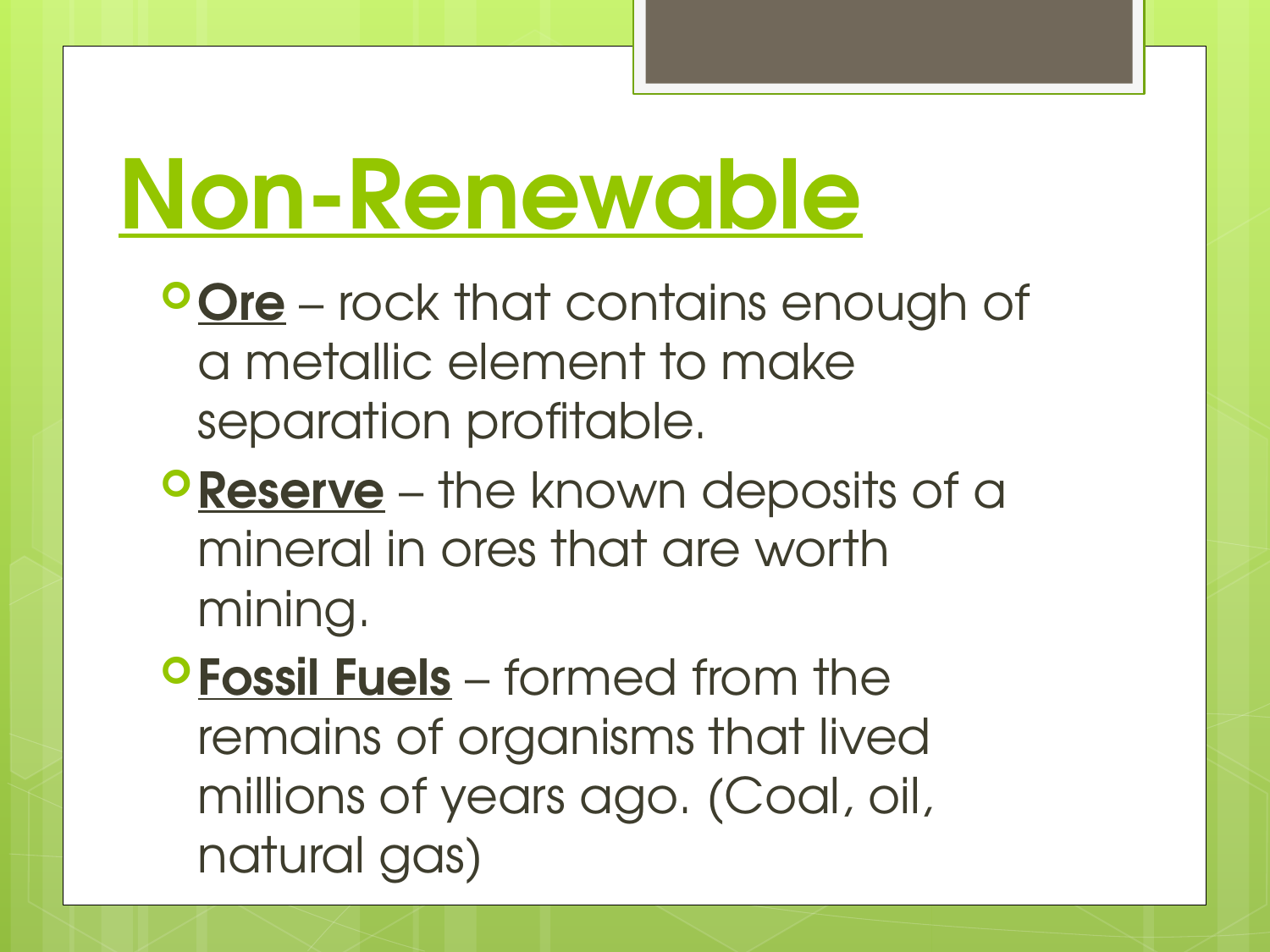

# Non-Renewable
Ore – rock that contains enough of a metallic element to make separation profitable.
Reserve – the known deposits of a mineral in ores that are worth mining.
Fossil Fuels – formed from the remains of organisms that lived millions of years ago. (Coal, oil, natural gas)